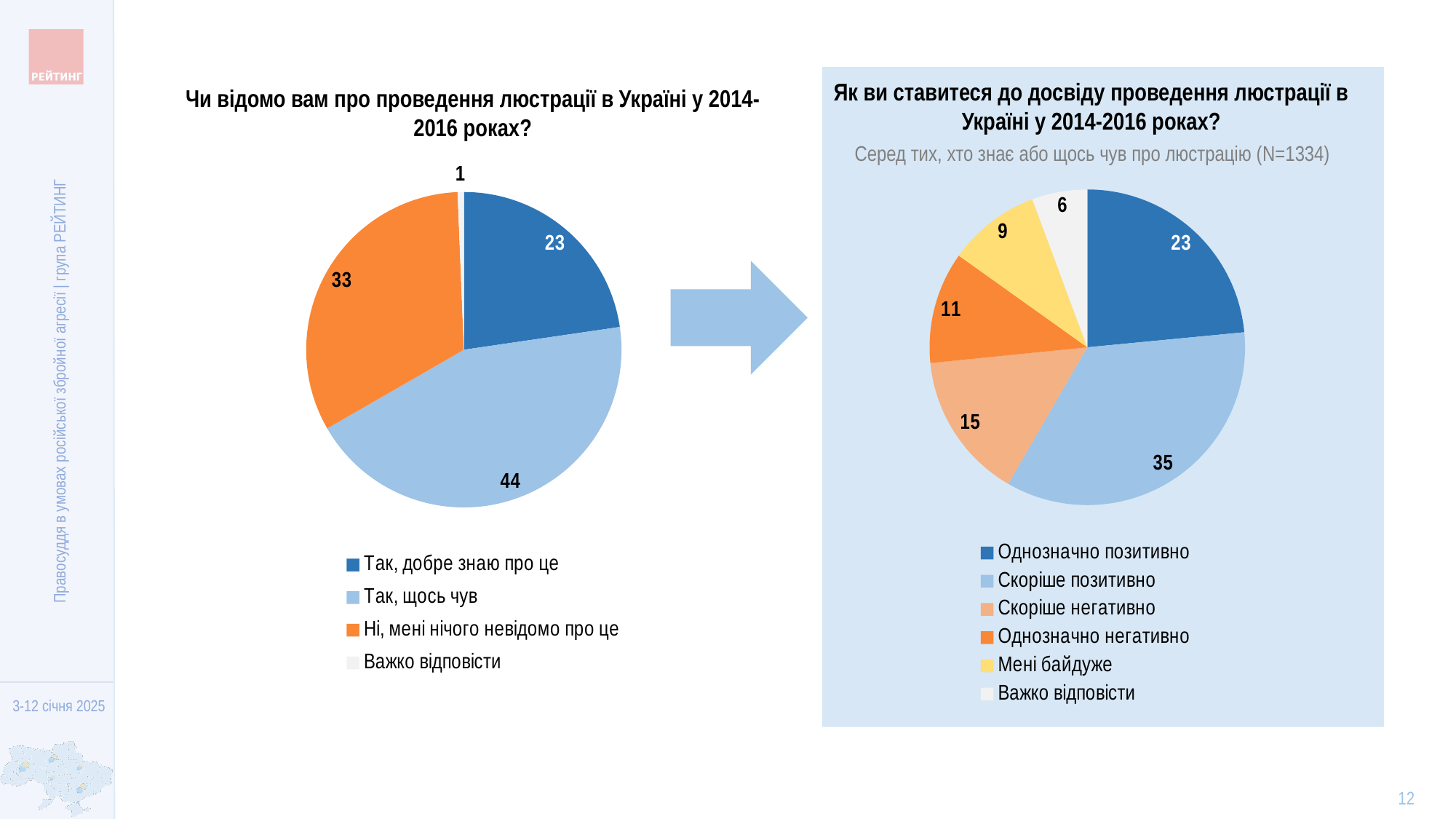

Як ви ставитеся до досвіду проведення люстрації в Україні у 2014-2016 роках?

Чи відомо вам про проведення люстрації в Україні у 2014-2016 роках?

### Chart

| Category | Продажи |
|---|---|
| Так, добре знаю про це  | 22.6932658534488 |
| Так, щось чув  | 43.9911616477395 |
| Ні, мені нічого невідомо про це | 32.6815546818783 |
| Важко відповісти | 0.634017816932718 |
Серед тих, хто знає або щось чув про люстрацію (N=1334)

### Chart

| Category | Продажи |
|---|---|
| Однозначно позитивно | 23.4845060759077 |
| Скоріше позитивно | 34.8722545471014 |
| Скоріше негативно | 15.0481711976663 |
| Однозначно негативно | 11.4507956324802 |
| Мені байдуже | 9.47674711695381 |
| Важко відповісти | 5.66752542989057 |
Правосуддя в умовах російської збройної агресії | група РЕЙТИНГ
12